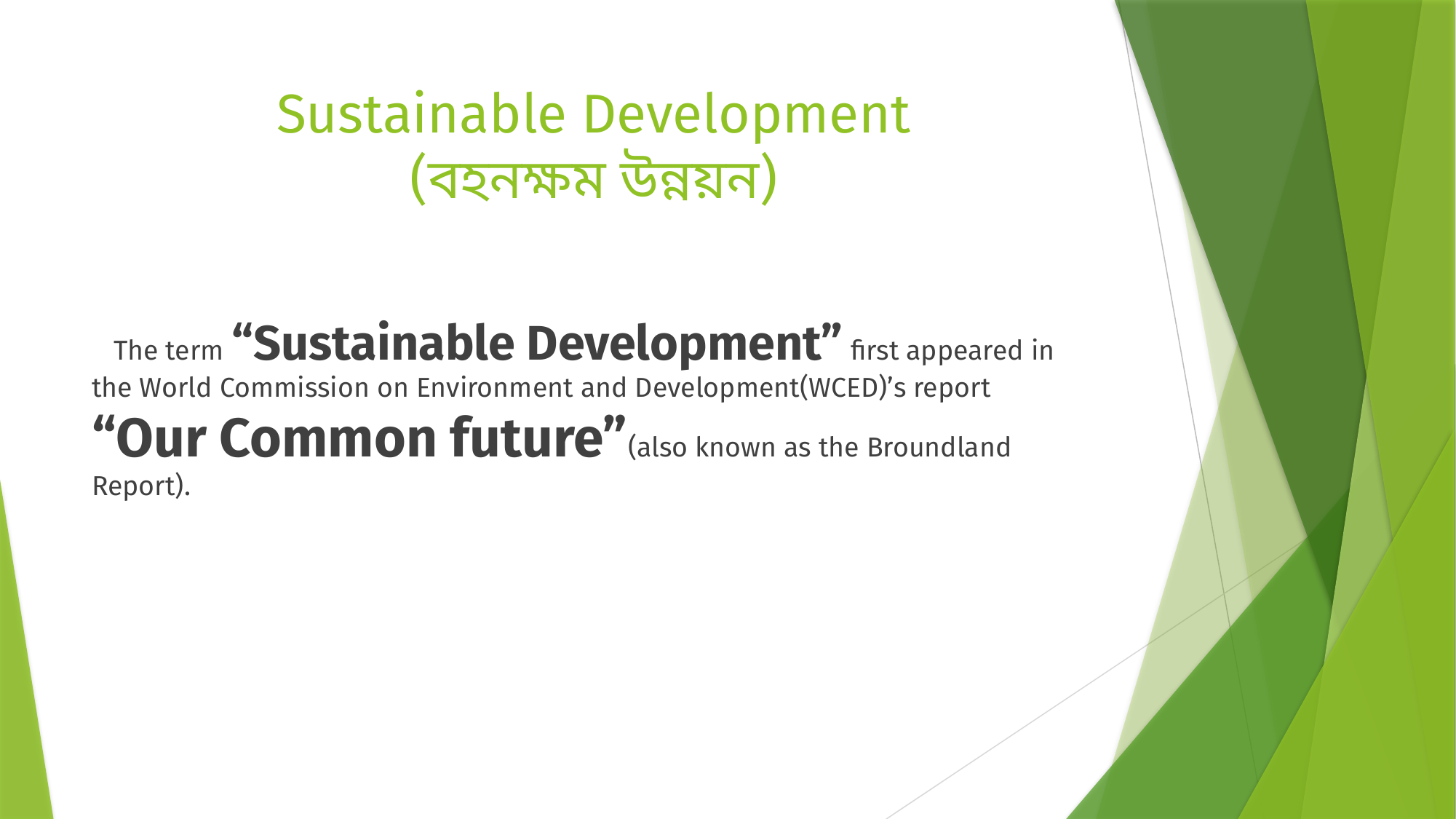

# Sustainable Development (বহনক্ষম উন্নয়ন)

   The term “Sustainable Development” first appeared in the World Commission on Environment and Development(WCED)’s report “Our Common future”(also known as the Broundland Report).